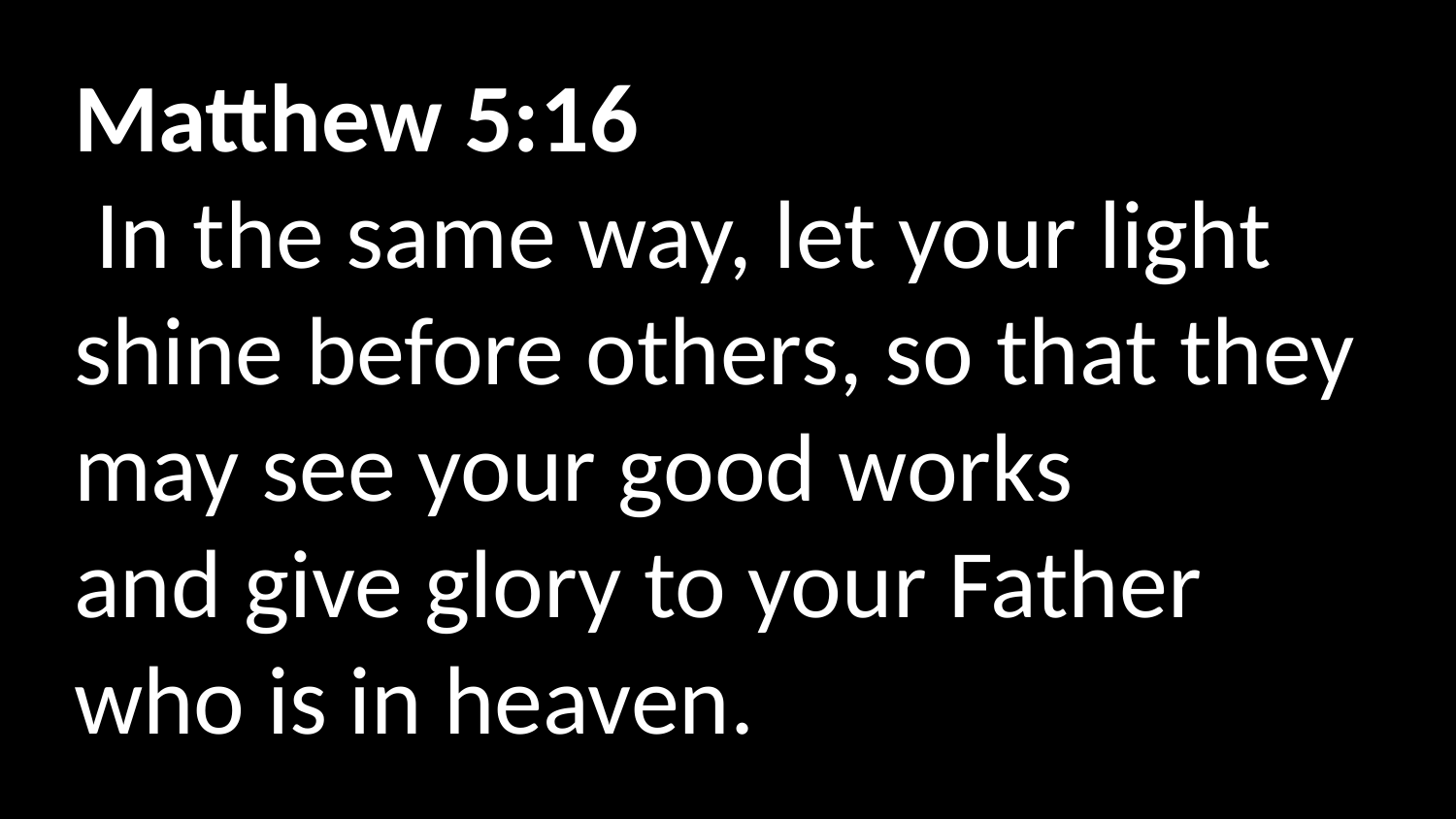

Matthew 5:16
 In the same way, let your light shine before others, so that they may see your good works and give glory to your Father who is in heaven.
Psalm 16:11
You make known to me the path of life; in your presence there is fullness of joy; at your right hand are pleasures forevermore.